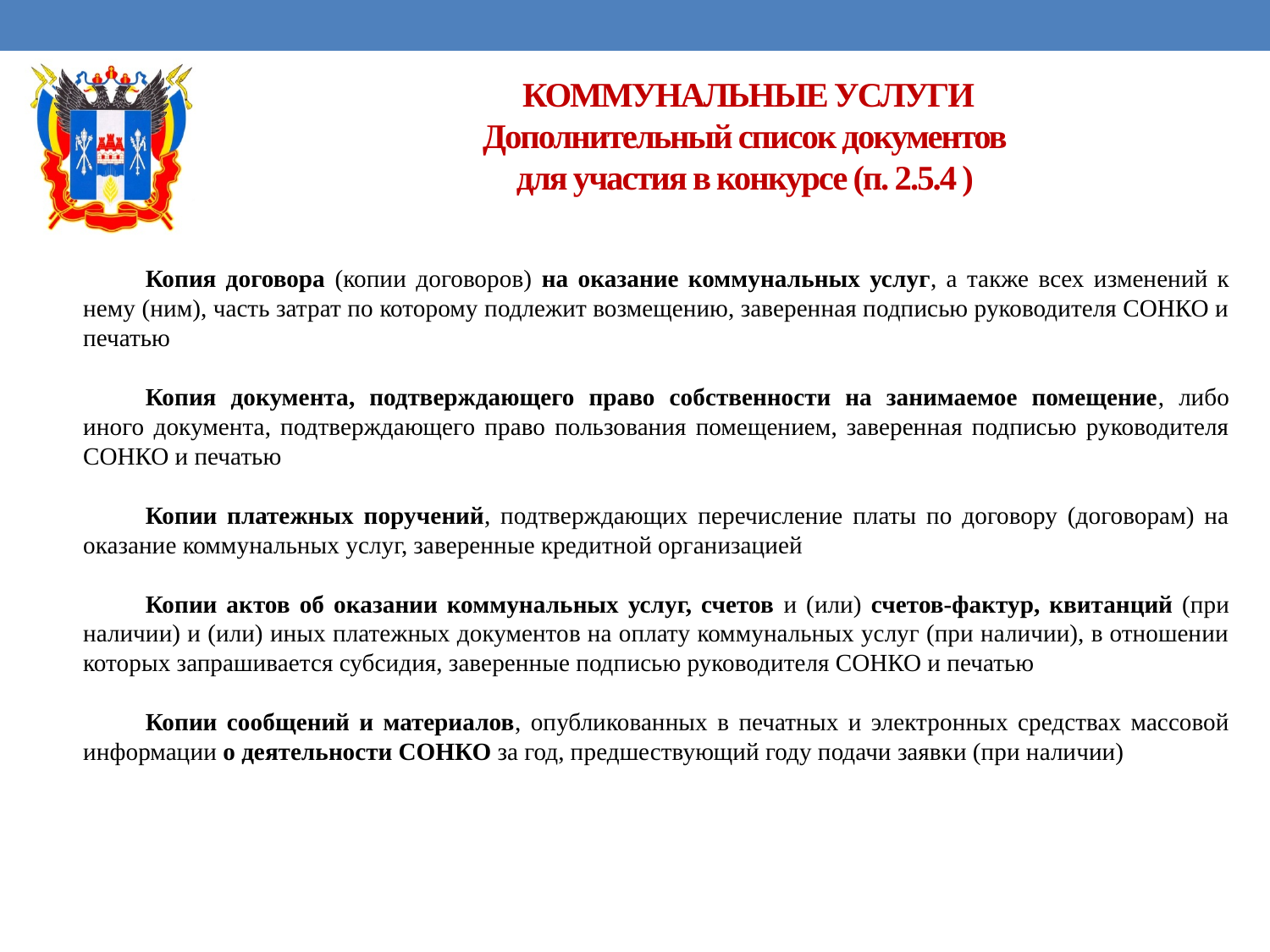

# КОММУНАЛЬНЫЕ УСЛУГИ Дополнительный список документов для участия в конкурсе (п. 2.5.4 )
Копия договора (копии договоров) на оказание коммунальных услуг, а также всех изменений к нему (ним), часть затрат по которому подлежит возмещению, заверенная подписью руководителя СОНКО и печатью

Копия документа, подтверждающего право собственности на занимаемое помещение, либо иного документа, подтверждающего право пользования помещением, заверенная подписью руководителя СОНКО и печатью

Копии платежных поручений, подтверждающих перечисление платы по договору (договорам) на оказание коммунальных услуг, заверенные кредитной организацией

Копии актов об оказании коммунальных услуг, счетов и (или) счетов-фактур, квитанций (при наличии) и (или) иных платежных документов на оплату коммунальных услуг (при наличии), в отношении которых запрашивается субсидия, заверенные подписью руководителя СОНКО и печатью

Копии сообщений и материалов, опубликованных в печатных и электронных средствах массовой информации о деятельности СОНКО за год, предшествующий году подачи заявки (при наличии)